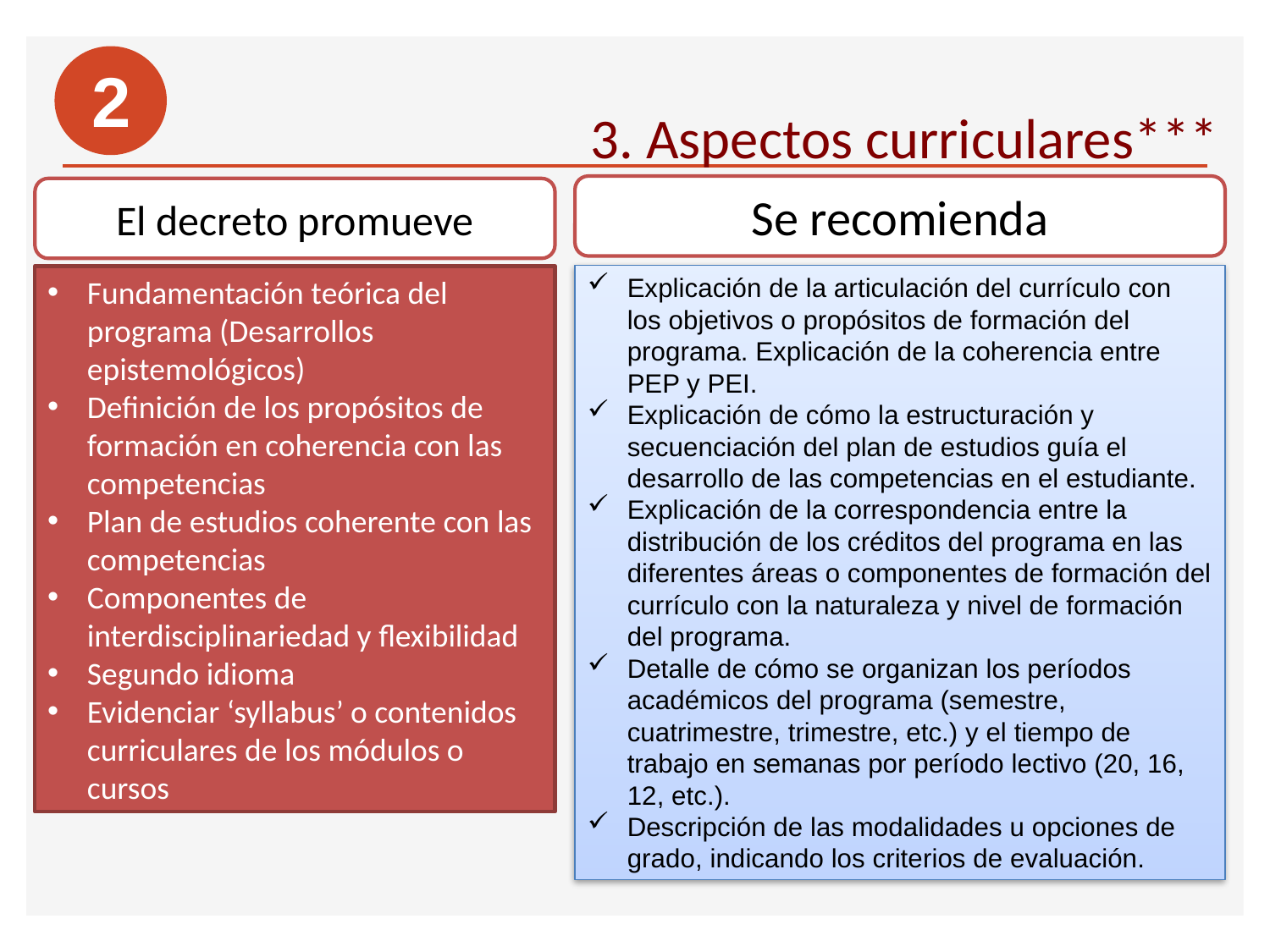

2
3. Aspectos curriculares***
Se recomienda
El decreto promueve
Explicación de la articulación del currículo con los objetivos o propósitos de formación del programa. Explicación de la coherencia entre PEP y PEI.
Explicación de cómo la estructuración y secuenciación del plan de estudios guía el desarrollo de las competencias en el estudiante.
Explicación de la correspondencia entre la distribución de los créditos del programa en las diferentes áreas o componentes de formación del currículo con la naturaleza y nivel de formación del programa.
Detalle de cómo se organizan los períodos académicos del programa (semestre, cuatrimestre, trimestre, etc.) y el tiempo de trabajo en semanas por período lectivo (20, 16, 12, etc.).
Descripción de las modalidades u opciones de grado, indicando los criterios de evaluación.
Fundamentación teórica del programa (Desarrollos epistemológicos)
Definición de los propósitos de formación en coherencia con las competencias
Plan de estudios coherente con las competencias
Componentes de interdisciplinariedad y flexibilidad
Segundo idioma
Evidenciar ‘syllabus’ o contenidos curriculares de los módulos o cursos